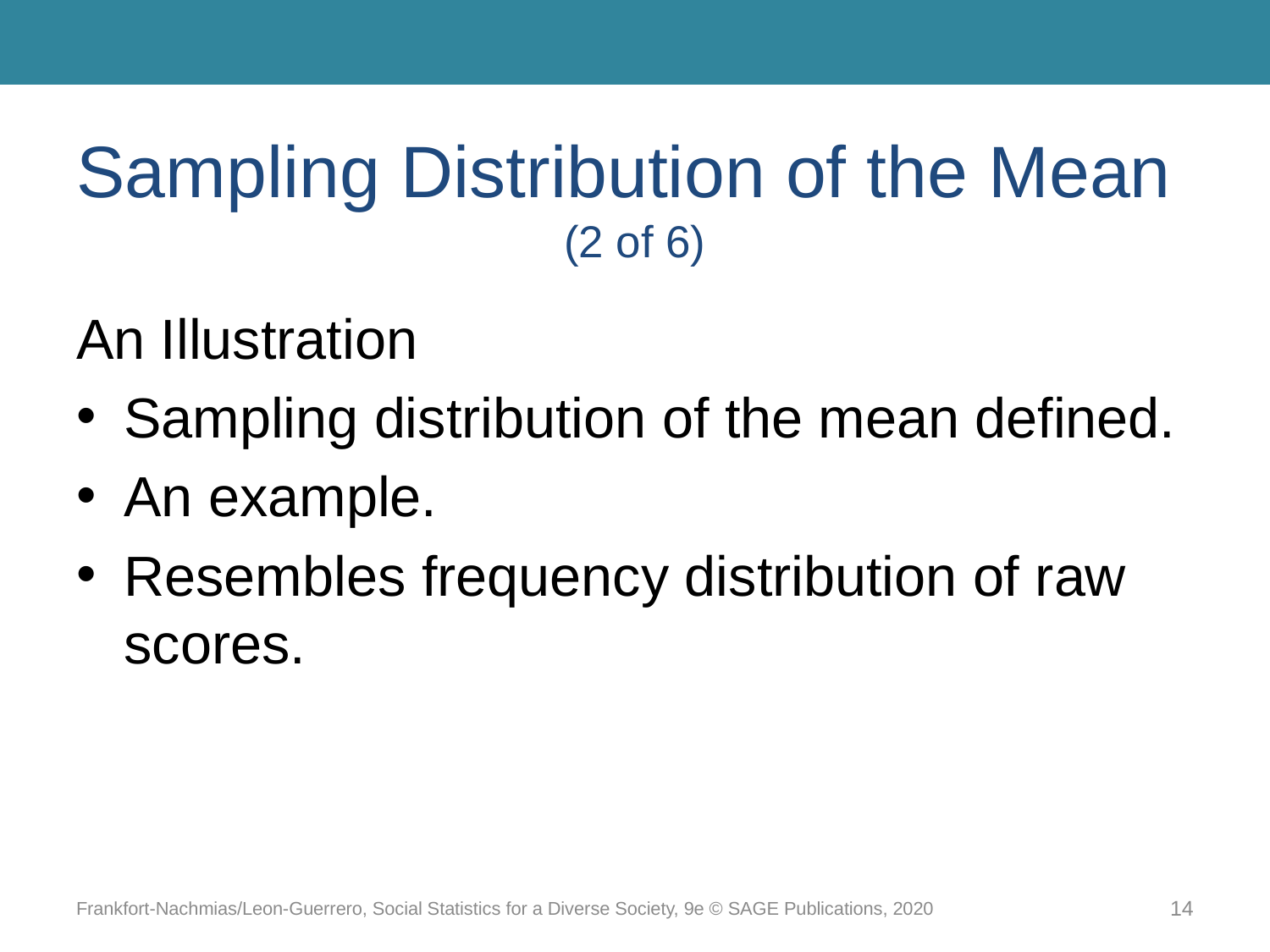

# Sampling Distribution of the Mean (2 of 6)
An Illustration
Sampling distribution of the mean defined.
An example.
Resembles frequency distribution of raw scores.
Frankfort-Nachmias/Leon-Guerrero, Social Statistics for a Diverse Society, 9e © SAGE Publications, 2020
14